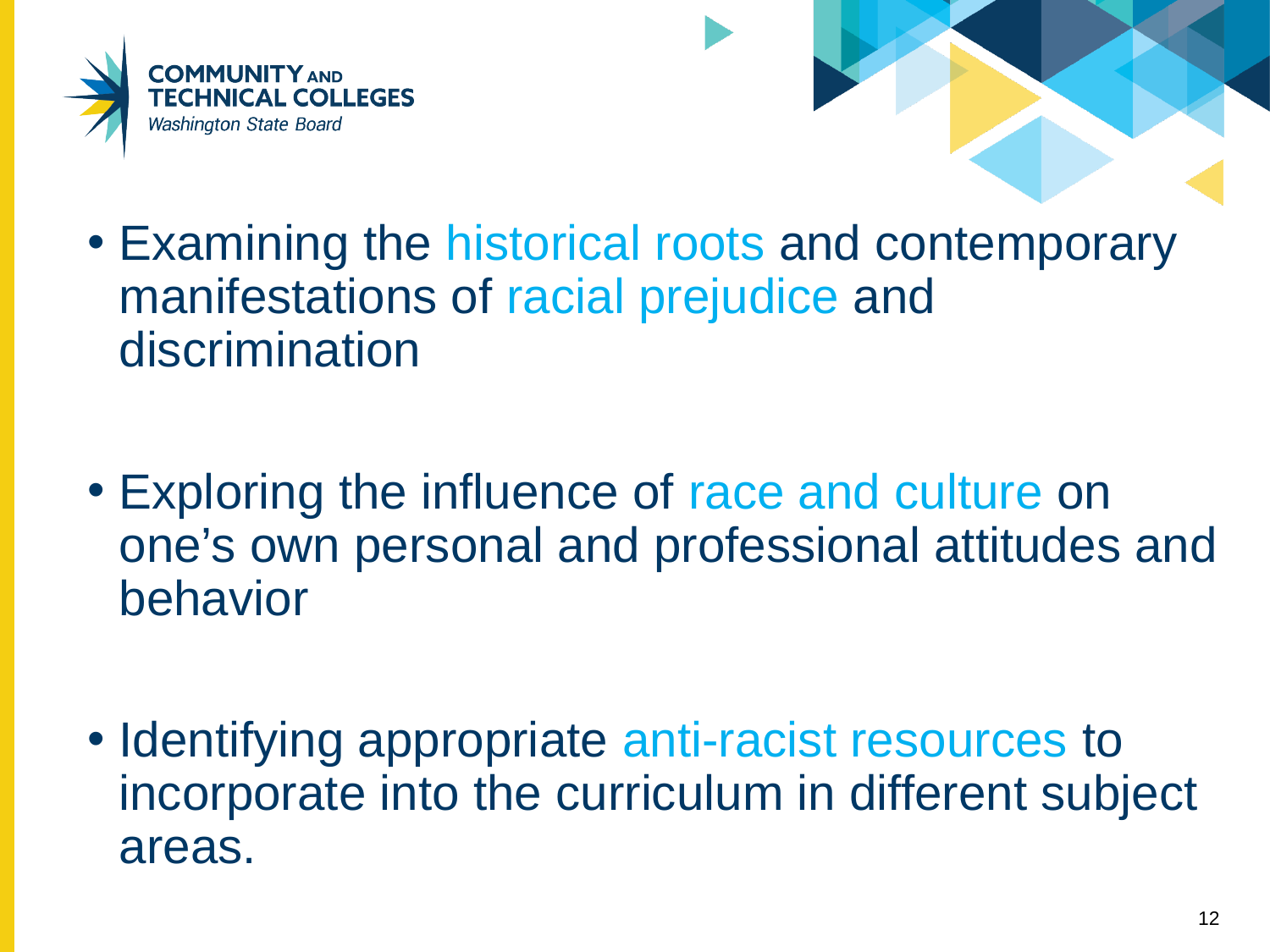

# Additional Elements
Examining the historical roots and contemporary manifestations of racial prejudice and discrimination

Exploring the influence of race and culture on one’s own personal and professional attitudes and behavior

Identifying appropriate anti-racist resources to incorporate into the curriculum in different subject areas.
12